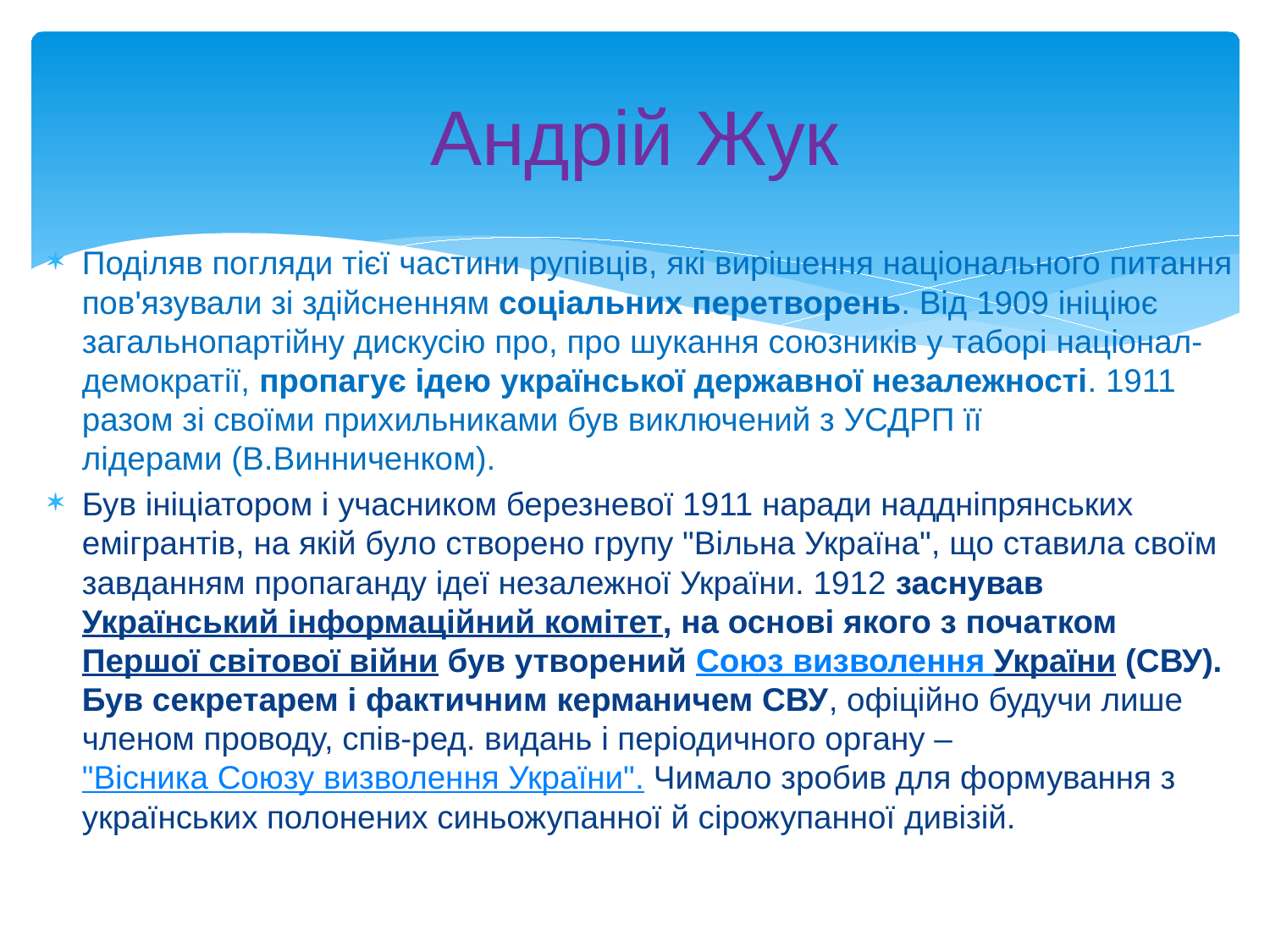

# Андрій Жук
Поділяв погляди тієї частини рупівців, які вирішення національного питання пов'язували зі здійсненням соціальних перетворень. Від 1909 ініціює загальнопартійну дискусію про, про шукання союзників у таборі націонал-демократії, пропагує ідею української державної незалежності. 1911 разом зі своїми прихильниками був виключений з УСДРП її лідерами (В.Винниченком).
Був ініціатором і учасником березневої 1911 наради наддніпрянських емігрантів, на якій було створено групу "Вільна Україна", що ставила своїм завданням пропаганду ідеї незалежної України. 1912 заснував Український інформаційний комітет, на основі якого з початком Першої світової війни був утворений Союз визволення України (СВУ). Був секретарем і фактичним керманичем СВУ, офіційно будучи лише членом проводу, спів-ред. видань і періодичного органу – "Вісника Союзу визволення України". Чимало зробив для формування з українських полонених синьожупанної й сірожупанної дивізій.